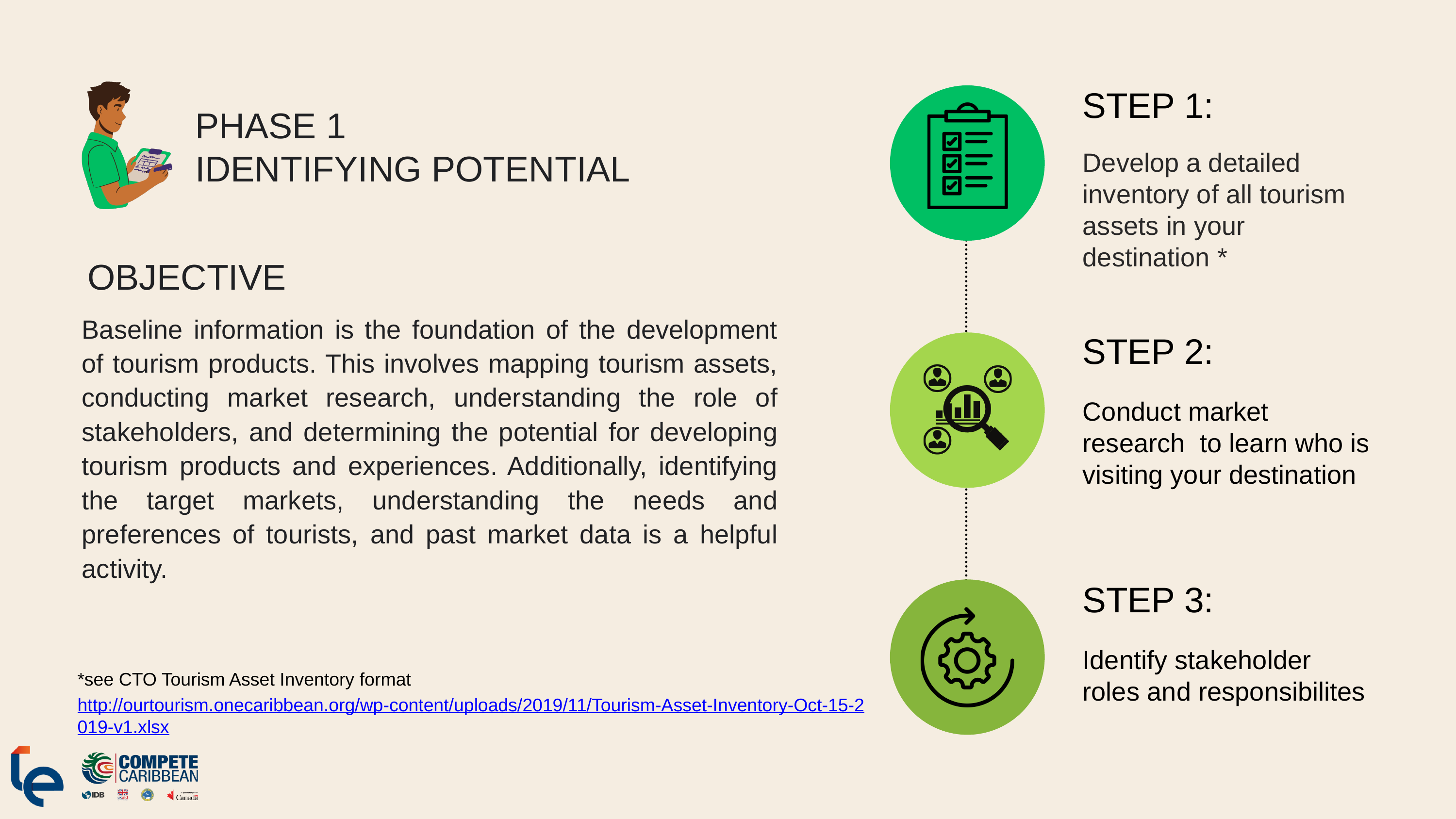

STEP 1:

PHASE 1
IDENTIFYING POTENTIAL

Develop a detailed inventory of all tourism assets in your destination *

 OBJECTIVE
Baseline information is the foundation of the development of tourism products. This involves mapping tourism assets, conducting market research, understanding the role of stakeholders, and determining the potential for developing tourism products and experiences. Additionally, identifying the target markets, understanding the needs and preferences of tourists, and past market data is a helpful activity.

STEP 2:

Conduct market research  to learn who is visiting your destination
STEP 3:

Identify stakeholder roles and responsibilites
*see CTO Tourism Asset Inventory format http://ourtourism.onecaribbean.org/wp-content/uploads/2019/11/Tourism-Asset-Inventory-Oct-15-2019-v1.xlsx